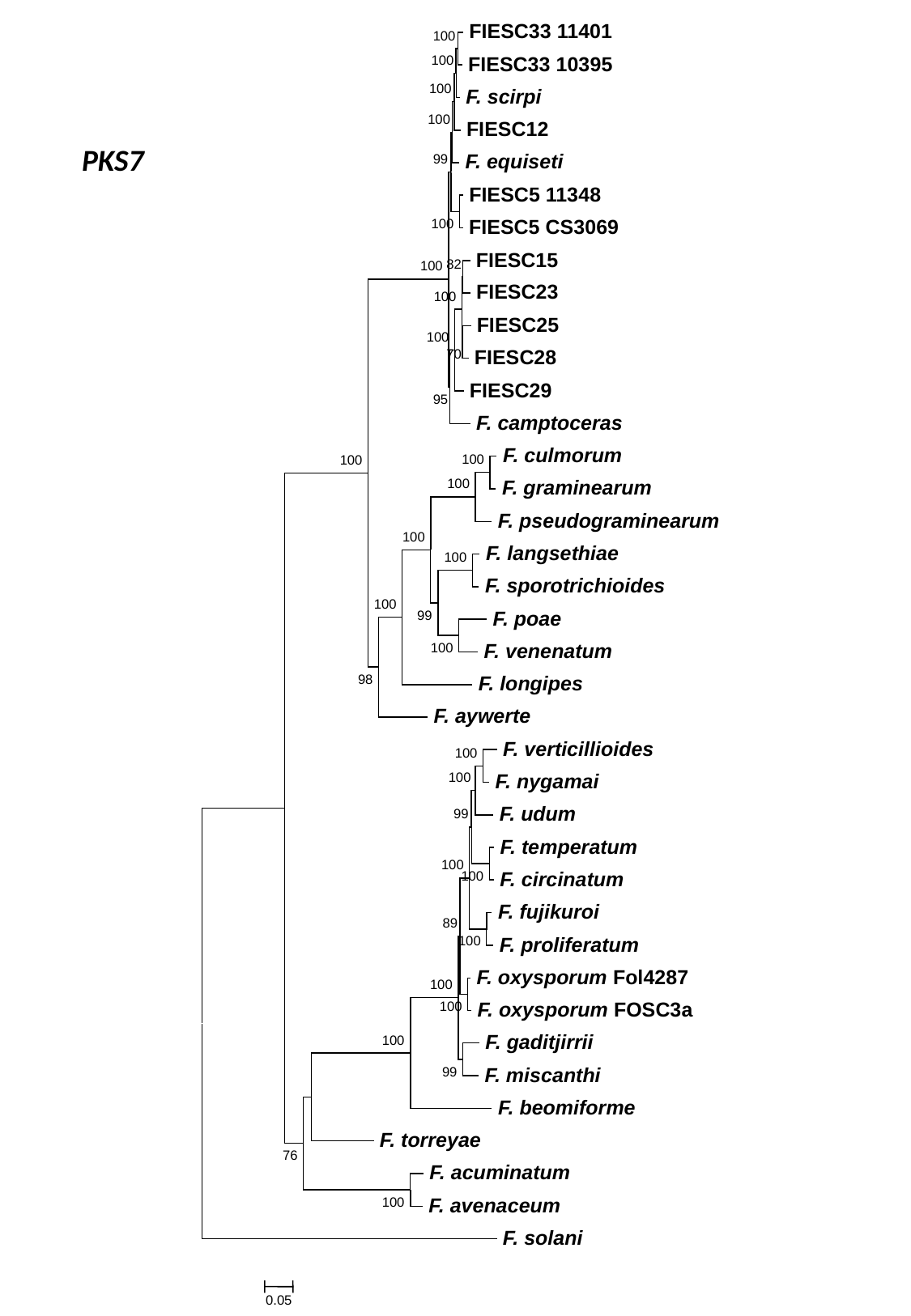

FIESC33 11401
100

 FIESC33 10395
100

100
 F. scirpi

100
 FIESC12

 F. equiseti
99

 FIESC5 11348

 FIESC5 CS3069
100
 FIESC15
82
100

 FIESC23

100

 FIESC25

100

 FIESC28
70

 FIESC29

95
 F. camptoceras
 F. culmorum
100
100

 F. graminearum
100

 F. pseudograminearum
100
 F. langsethiae
100

 F. sporotrichioides
100

 F. poae
99

 F. venenatum
100

 F. longipes
98
 F. aywerte
 F. verticillioides
100

 F. nygamai
100

 F. udum
99

 F. temperatum

100

 F. circinatum
100

 F. fujikuroi

89

 F. proliferatum
100

 F. oxysporum Fol4287
100

 F. oxysporum FOSC3a

100

 F. gaditjirrii
100

 F. miscanthi
99
 F. beomiforme

 F. torreyae

76
 F. acuminatum

 F. avenaceum
100
 F. solani

0.05
PKS7